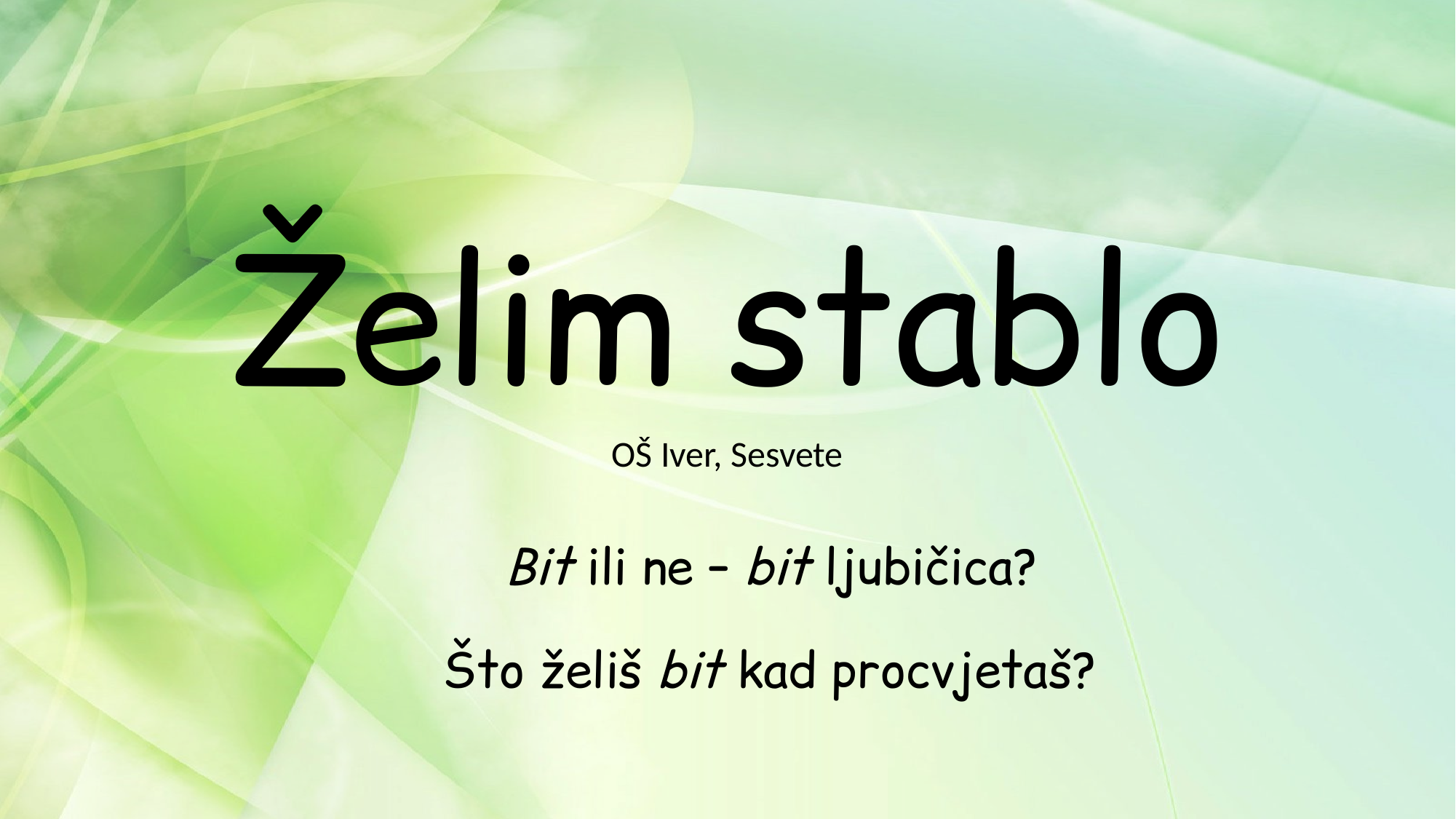

# Želim stablo
OŠ Iver, Sesvete
Bit ili ne – bit ljubičica?
Što želiš bit kad procvjetaš?